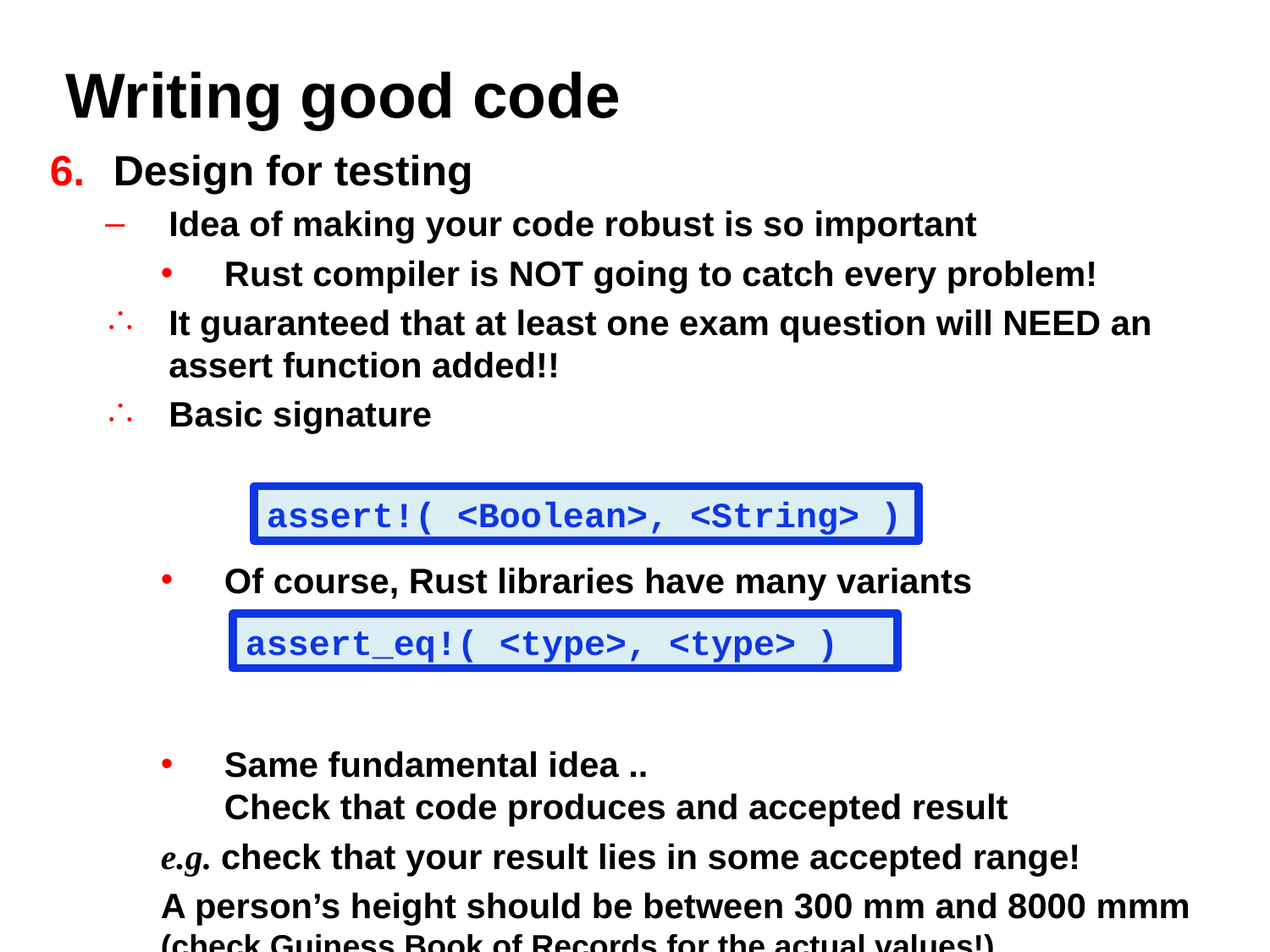

# Writing good code
Design for testing
Idea of making your code robust is so important
Rust compiler is NOT going to catch every problem!
It guaranteed that at least one exam question will NEED an assert function added!!
Basic signature

Of course, Rust libraries have many variants

Same fundamental idea ..
Check that code produces and accepted result
e.g. check that your result lies in some accepted range!
A person’s height should be between 300 mm and 8000 mmm
(check Guiness Book of Records for the actual values!)

assert!( <Boolean>, <String> )
assert_eq!( <type>, <type> )